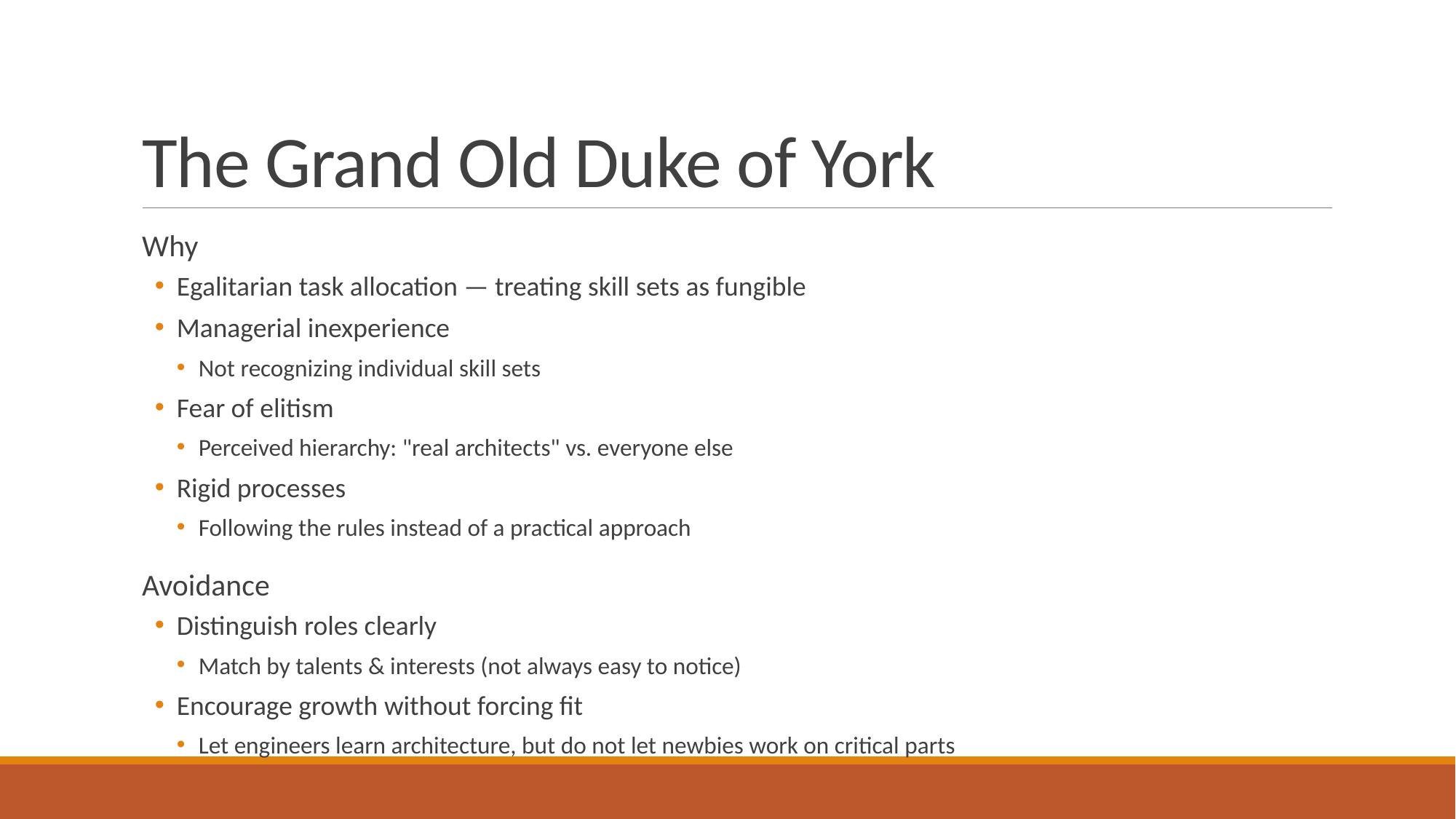

# The Grand Old Duke of York
Why
Egalitarian task allocation — treating skill sets as fungible
Managerial inexperience
Not recognizing individual skill sets
Fear of elitism
Perceived hierarchy: "real architects" vs. everyone else
Rigid processes
Following the rules instead of a practical approach
Avoidance
Distinguish roles clearly
Match by talents & interests (not always easy to notice)
Encourage growth without forcing fit
Let engineers learn architecture, but do not let newbies work on critical parts